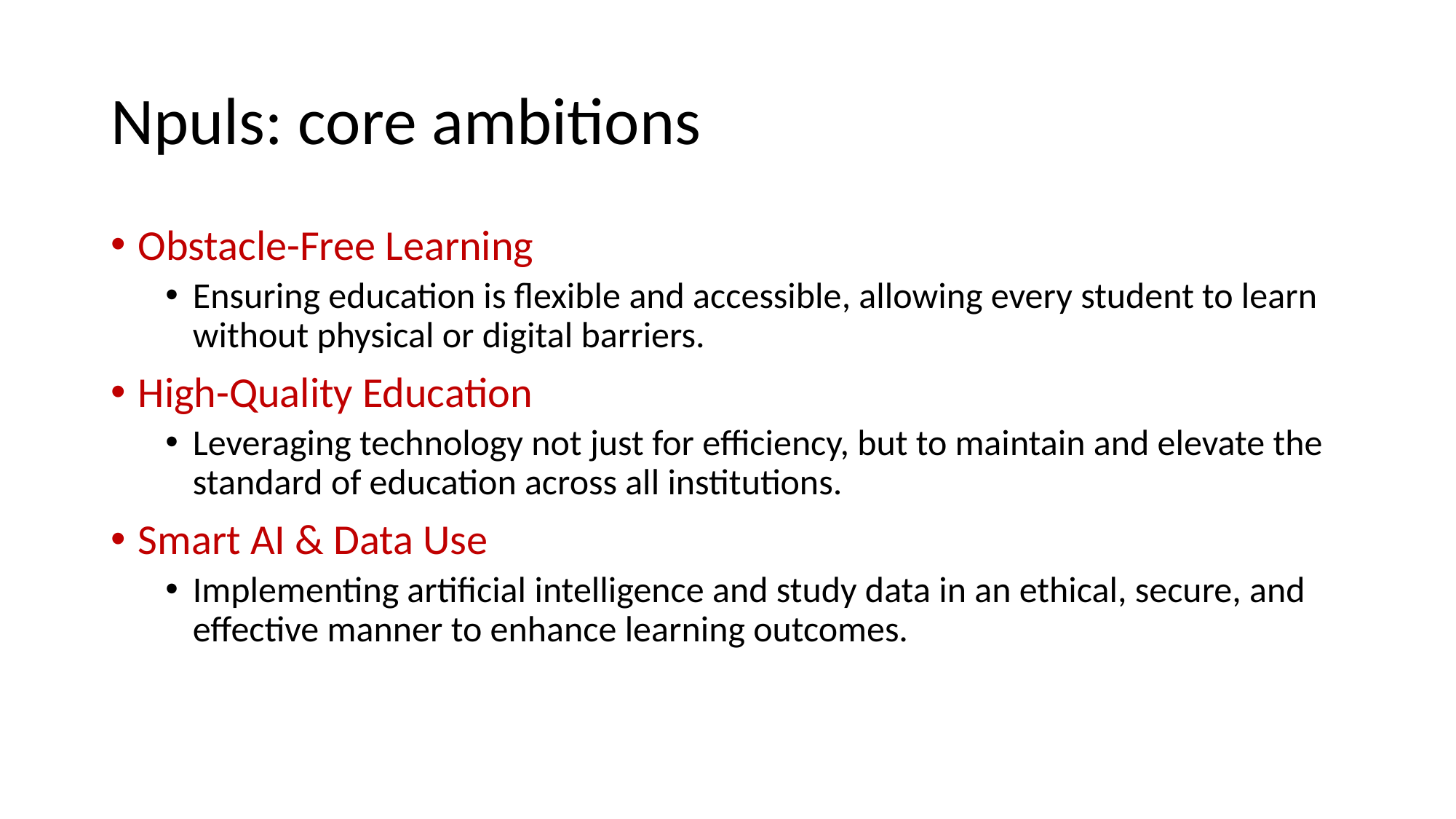

# Npuls: core ambitions
Obstacle-Free Learning
Ensuring education is flexible and accessible, allowing every student to learn without physical or digital barriers.
High-Quality Education
Leveraging technology not just for efficiency, but to maintain and elevate the standard of education across all institutions.
Smart AI & Data Use
Implementing artificial intelligence and study data in an ethical, secure, and effective manner to enhance learning outcomes.